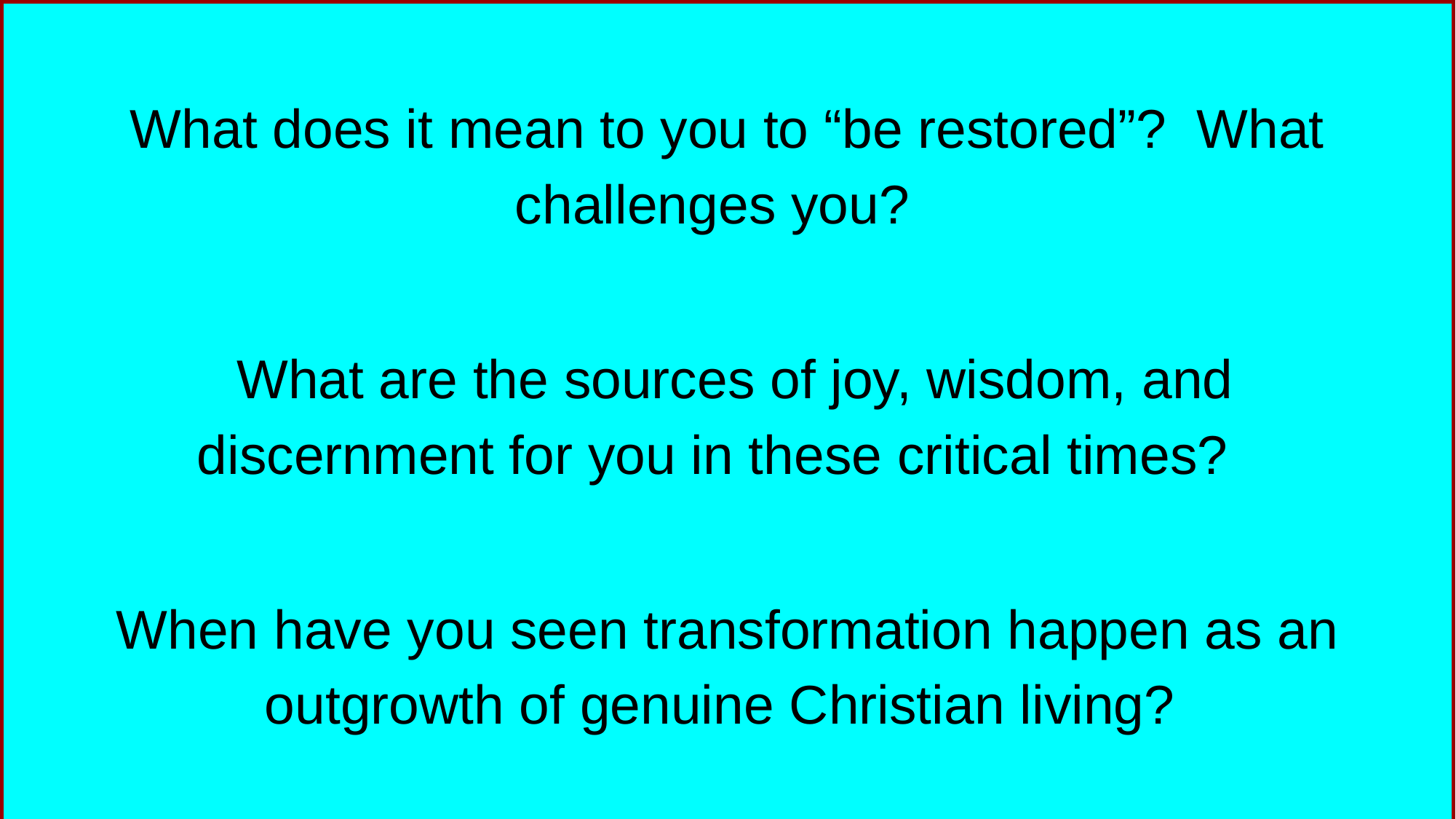

What does it mean to you to “be restored”?  What challenges you?

 What are the sources of joy, wisdom, and discernment for you in these critical times?

When have you seen transformation happen as an outgrowth of genuine Christian living?